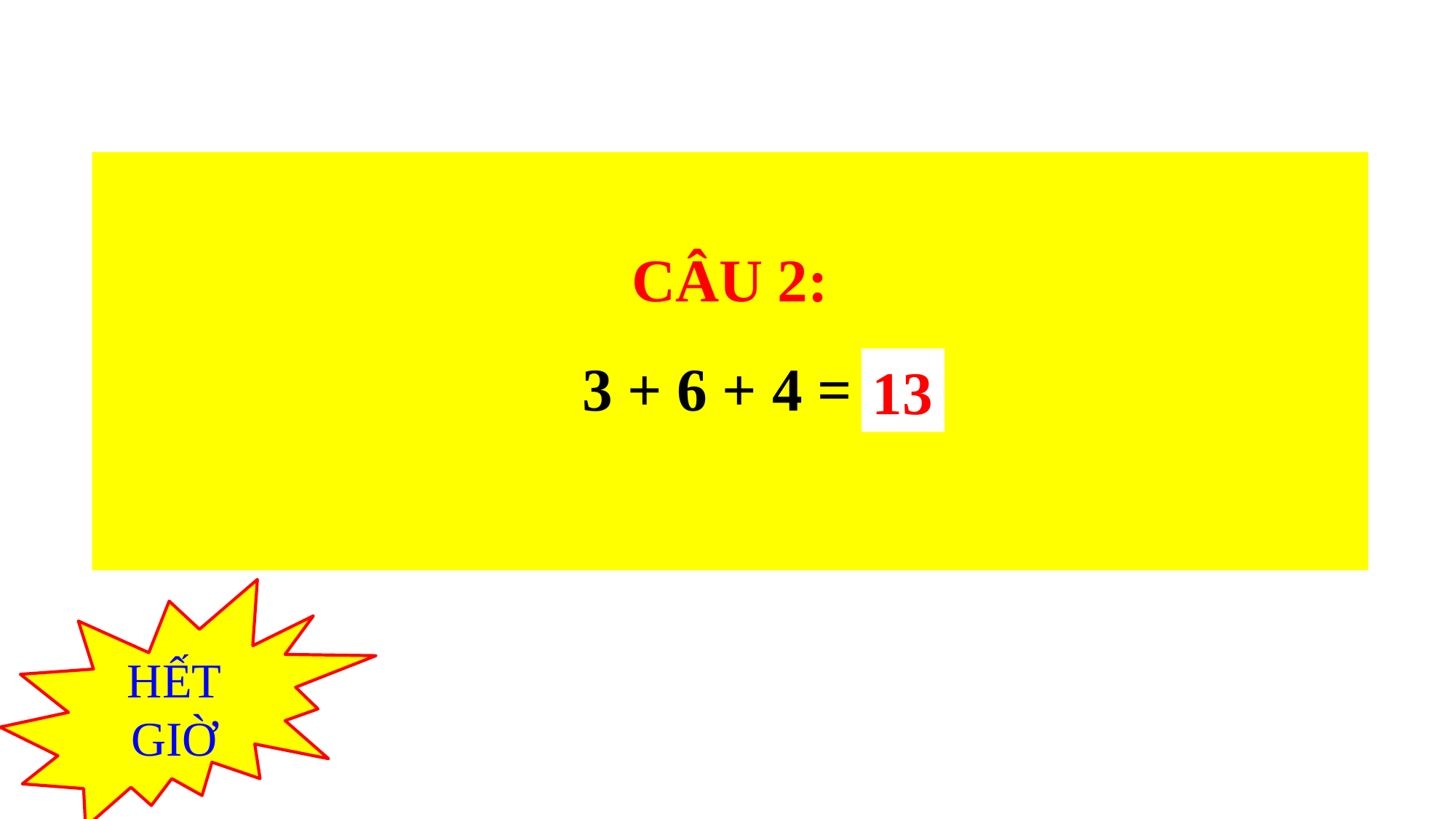

CÂU 2:
  3 + 6 + 4 = ?

13
HẾT GIỜ